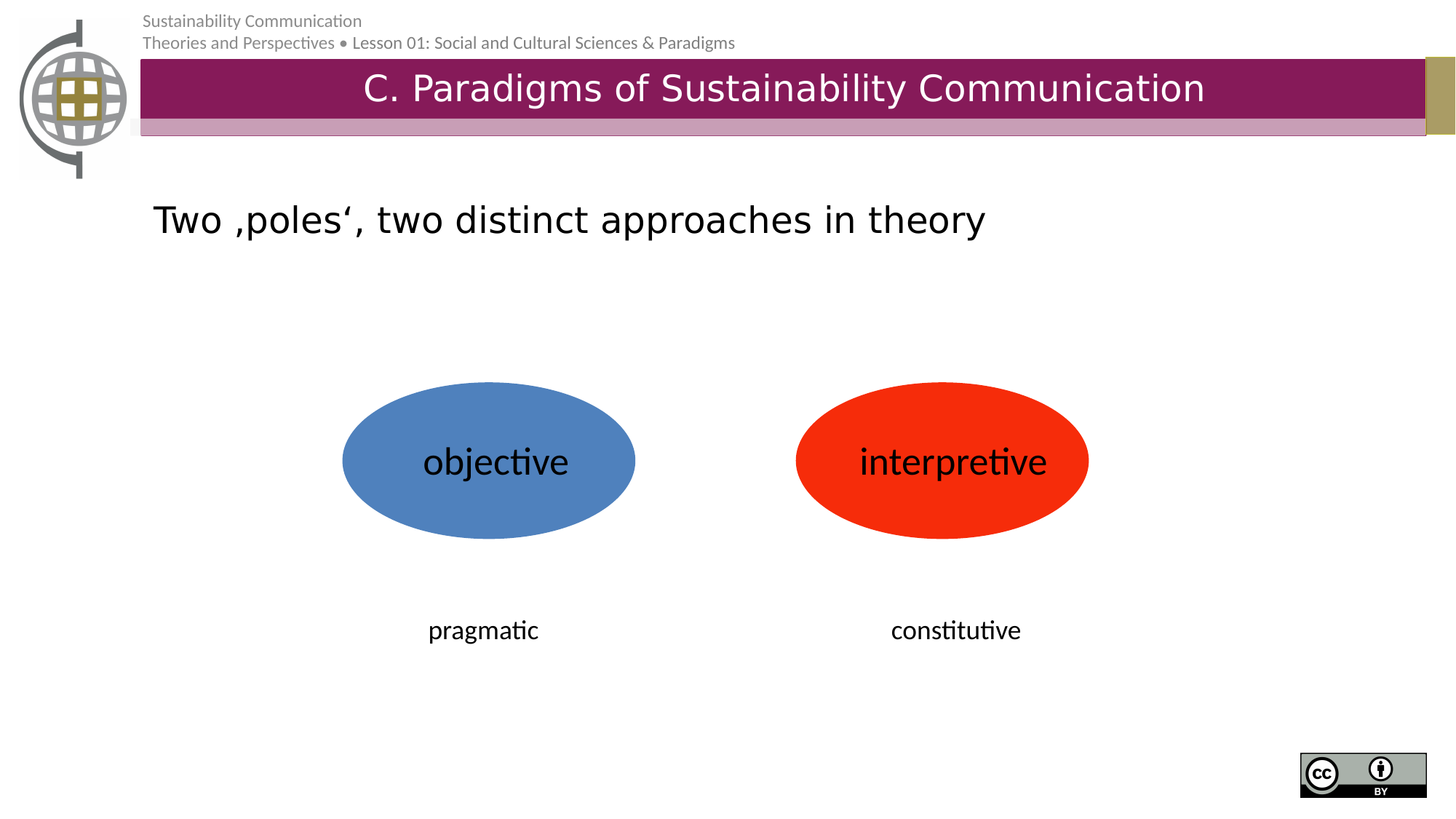

# C. Paradigms of Sustainability Communication
Two ‚poles‘, two distinct approaches in theory

objective			interpretive
pragmatic
constitutive